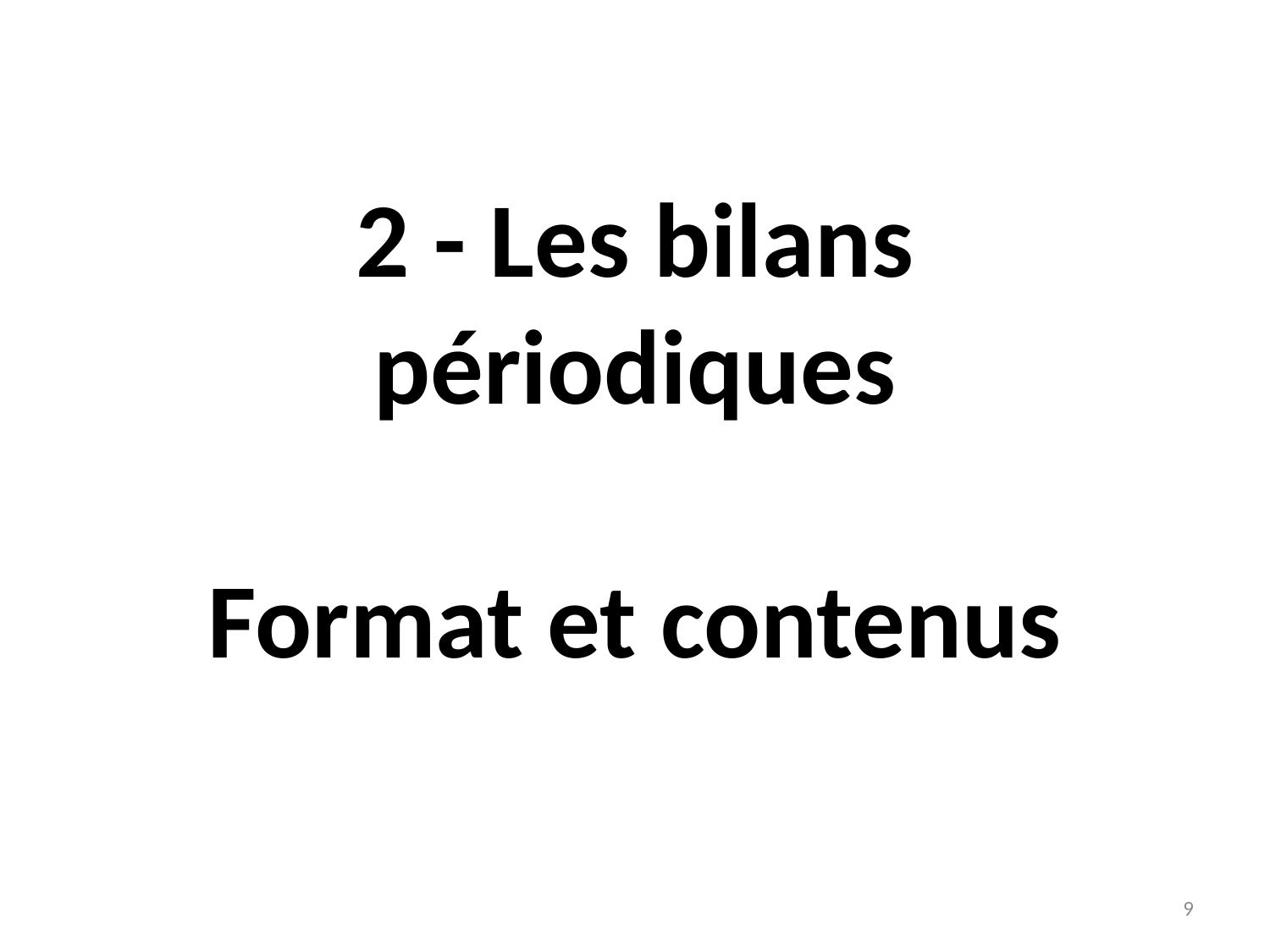

2 - Les bilans périodiques

Format et contenus
9